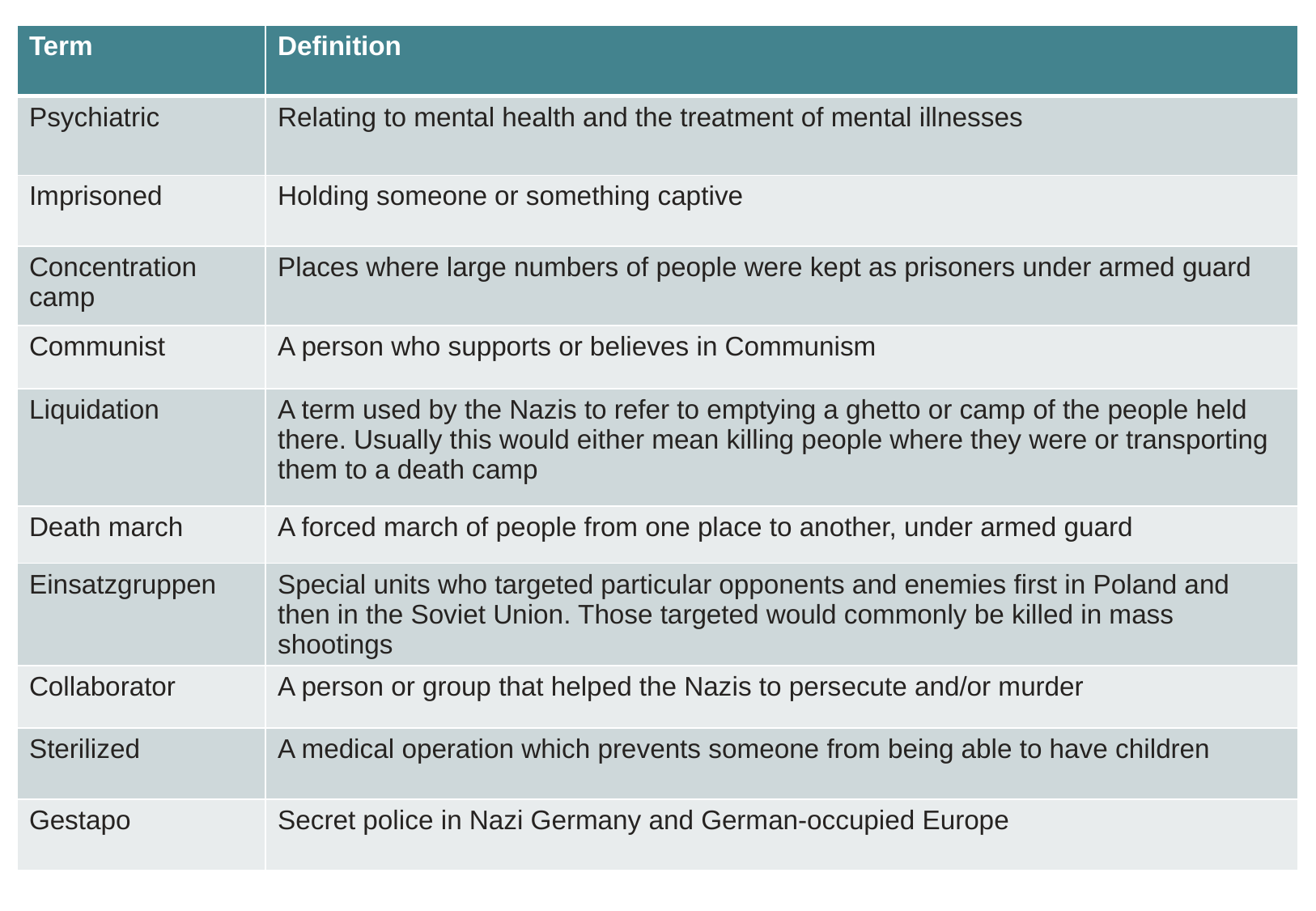

| Term | Definition |
| --- | --- |
| Psychiatric | Relating to mental health and the treatment of mental illnesses |
| Imprisoned | Holding someone or something captive |
| Concentration camp | Places where large numbers of people were kept as prisoners under armed guard |
| Communist | A person who supports or believes in Communism |
| Liquidation | A term used by the Nazis to refer to emptying a ghetto or camp of the people held there. Usually this would either mean killing people where they were or transporting them to a death camp |
| Death march | A forced march of people from one place to another, under armed guard |
| Einsatzgruppen | Special units who targeted particular opponents and enemies first in Poland and then in the Soviet Union. Those targeted would commonly be killed in mass shootings |
| Collaborator | A person or group that helped the Nazis to persecute and/or murder |
| Sterilized | A medical operation which prevents someone from being able to have children |
| Gestapo | Secret police in Nazi Germany and German-occupied Europe |